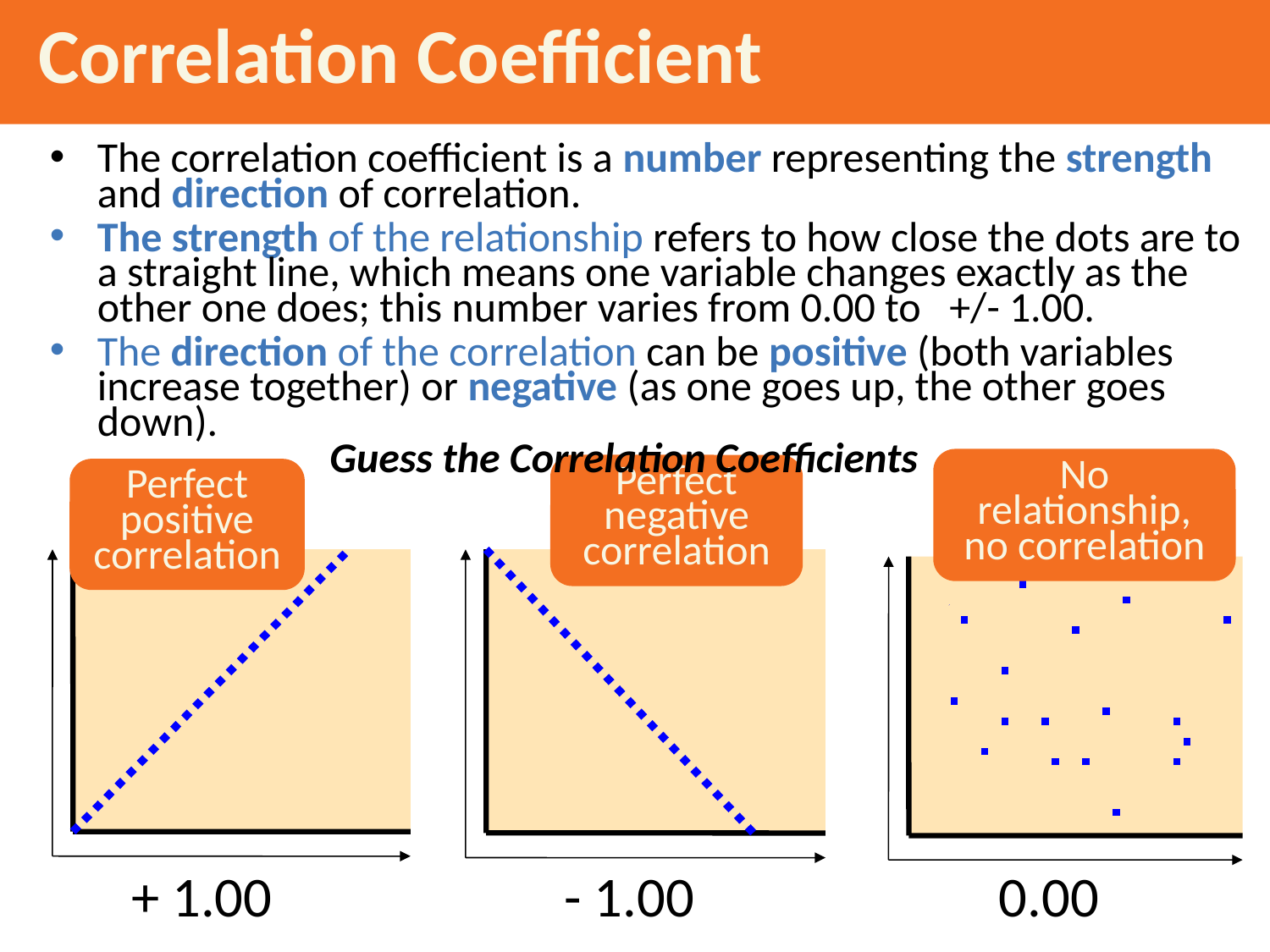

# Correlation Coefficient
The correlation coefficient is a number representing the strength and direction of correlation.
The strength of the relationship refers to how close the dots are to a straight line, which means one variable changes exactly as the other one does; this number varies from 0.00 to   +/- 1.00.
The direction of the correlation can be positive (both variables increase together) or negative (as one goes up, the other goes down).
Guess the Correlation Coefficients
No relationship,
no correlation
Perfect negative correlation
Perfect positive correlation

    + 1.00                       - 1.00                        0.00